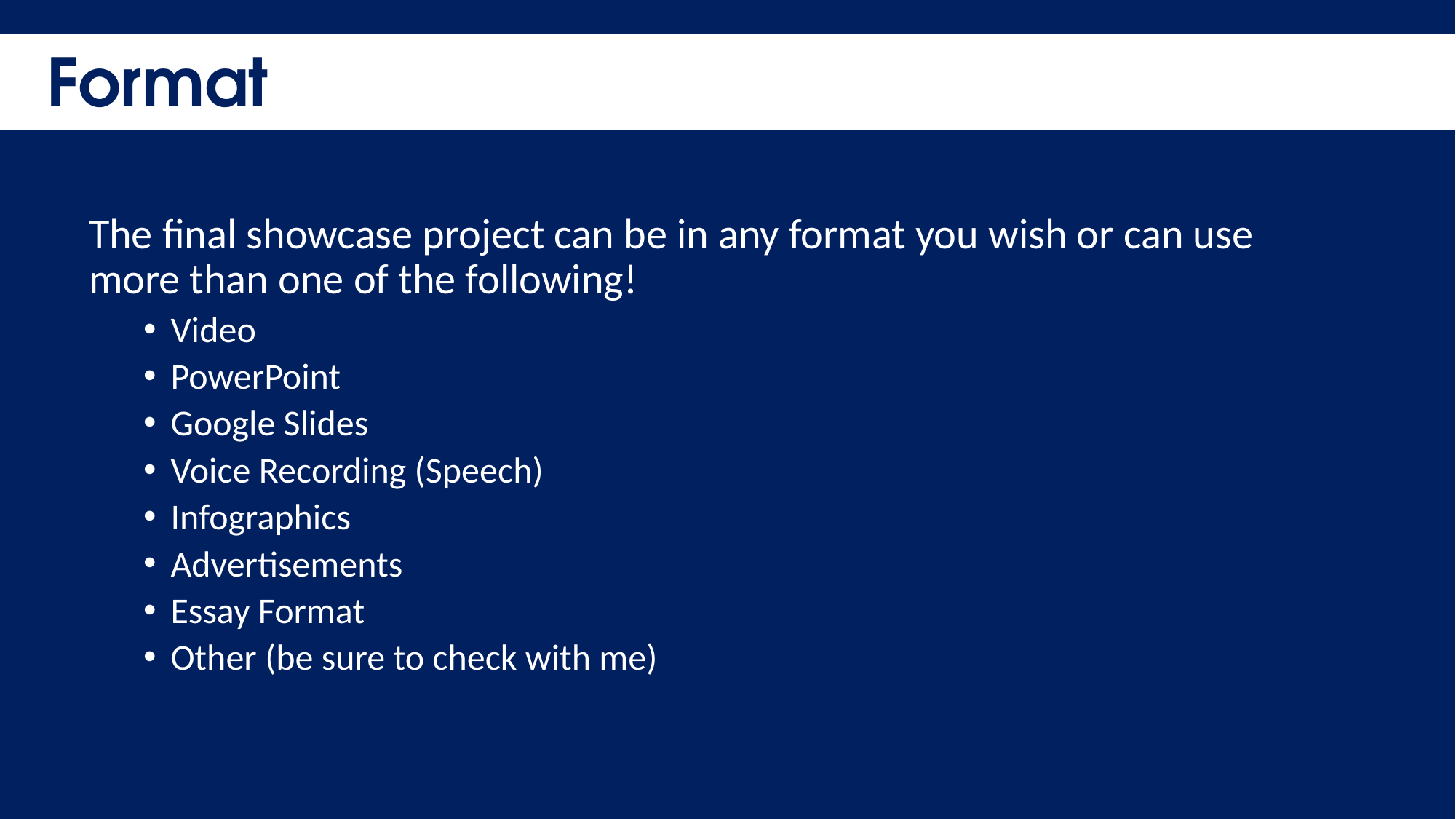

Format

The final showcase project can be in any format you wish or can use more than one of the following!
Video
PowerPoint
Google Slides
Voice Recording (Speech)
Infographics
Advertisements
Essay Format
Other (be sure to check with me)